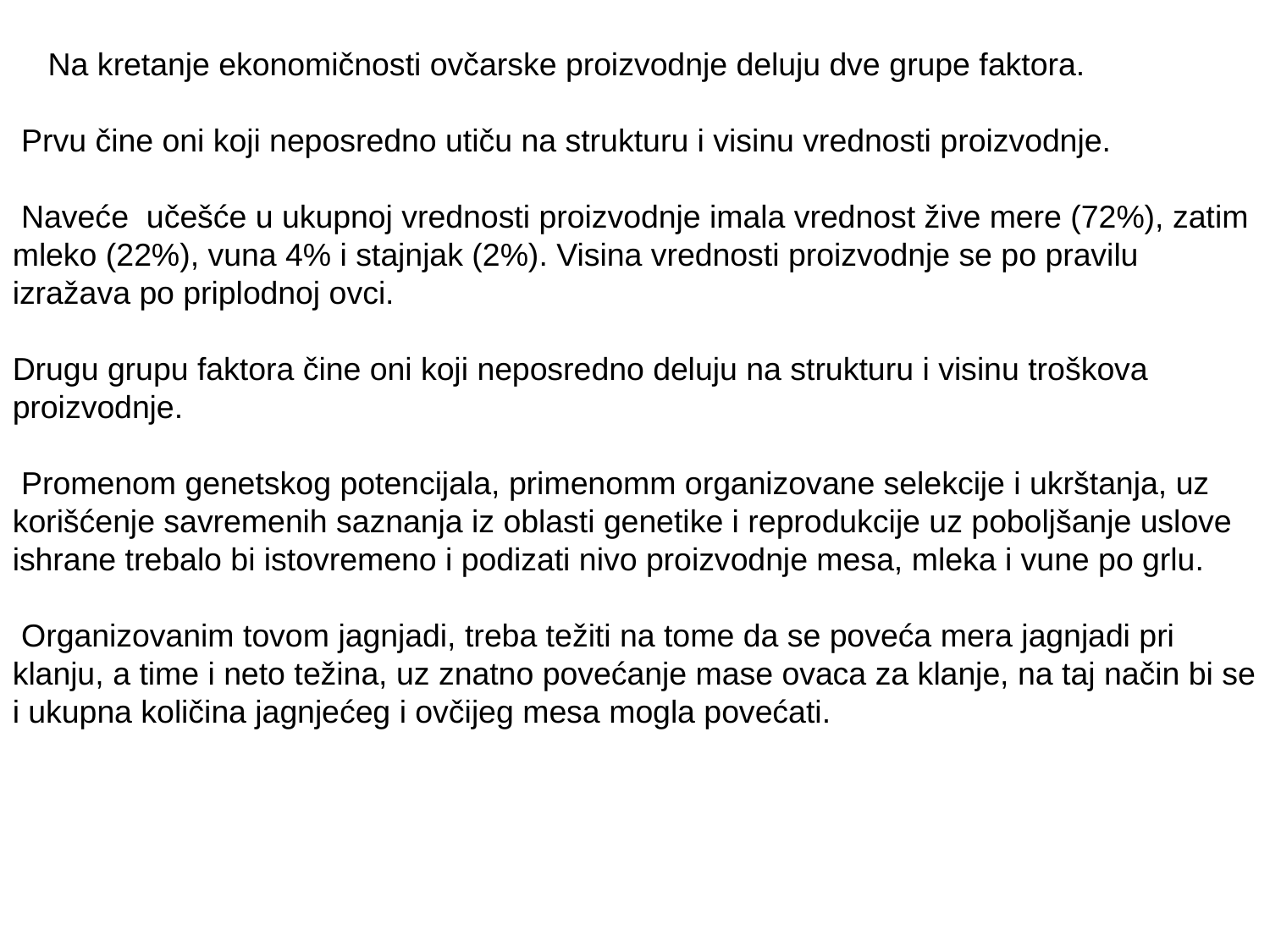

Na kretanje ekonomičnosti ovčarske proizvodnje deluju dve grupe faktora.

 Prvu čine oni koji neposredno utiču na strukturu i visinu vrednosti proizvodnje.

 Naveće  učešće u ukupnoj vrednosti proizvodnje imala vrednost žive mere (72%), zatim mleko (22%), vuna 4% i stajnjak (2%). Visina vrednosti proizvodnje se po pravilu izražava po priplodnoj ovci.

Drugu grupu faktora čine oni koji neposredno deluju na strukturu i visinu troškova proizvodnje.

 Promenom genetskog potencijala, primenomm organizovane selekcije i ukrštanja, uz korišćenje savremenih saznanja iz oblasti genetike i reprodukcije uz poboljšanje uslove ishrane trebalo bi istovremeno i podizati nivo proizvodnje mesa, mleka i vune po grlu.

 Organizovanim tovom jagnjadi, treba težiti na tome da se poveća mera jagnjadi pri klanju, a time i neto težina, uz znatno povećanje mase ovaca za klanje, na taj način bi se i ukupna količina jagnjećeg i ovčijeg mesa mogla povećati.